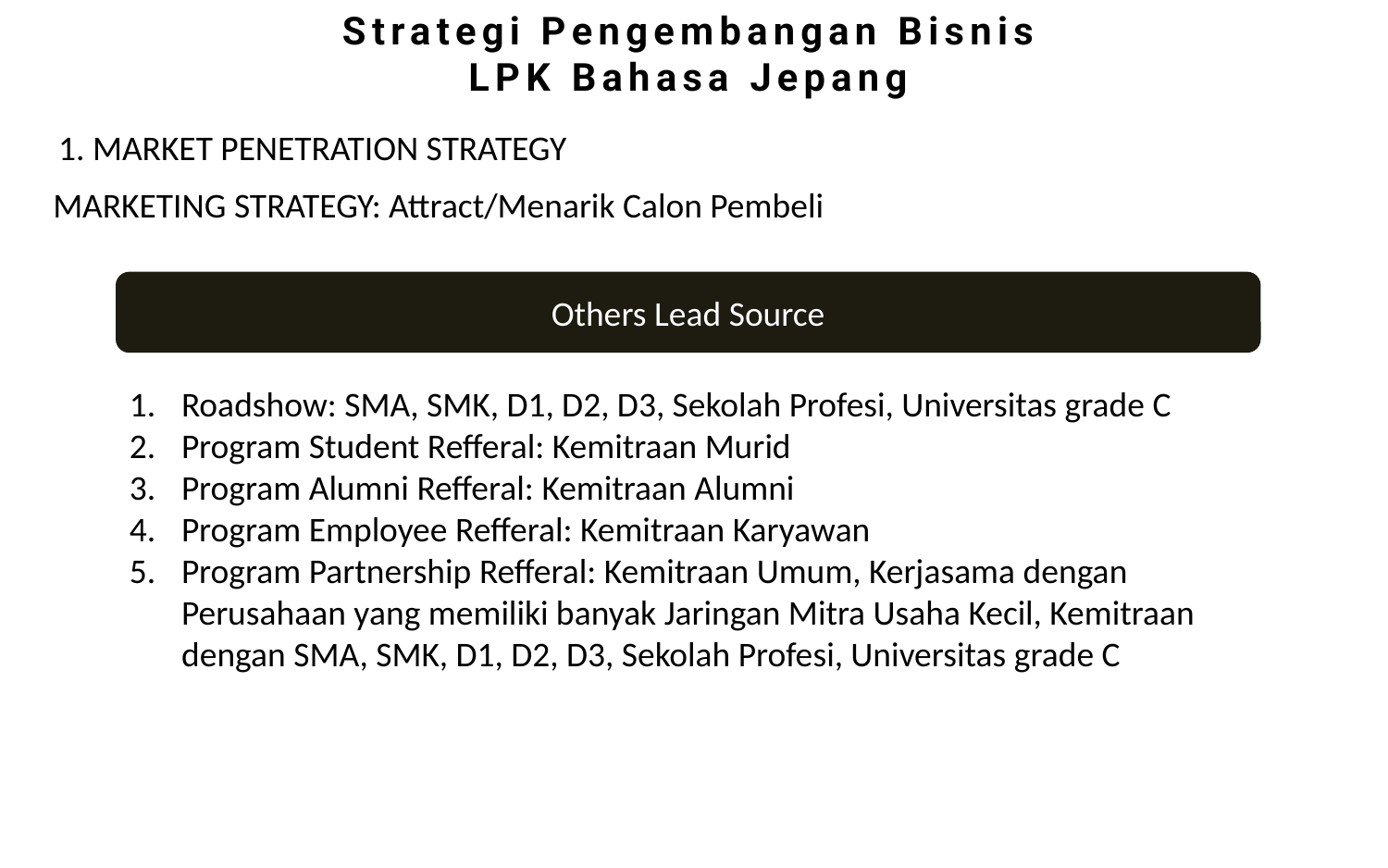

Strategi Pengembangan Bisnis
LPK Bahasa Jepang
1. MARKET PENETRATION STRATEGY
MARKETING STRATEGY: Attract/Menarik Calon Pembeli
Others Lead Source
Roadshow: SMA, SMK, D1, D2, D3, Sekolah Profesi, Universitas grade C
Program Student Refferal: Kemitraan Murid
Program Alumni Refferal: Kemitraan Alumni
Program Employee Refferal: Kemitraan Karyawan
Program Partnership Refferal: Kemitraan Umum, Kerjasama dengan Perusahaan yang memiliki banyak Jaringan Mitra Usaha Kecil, Kemitraan dengan SMA, SMK, D1, D2, D3, Sekolah Profesi, Universitas grade C